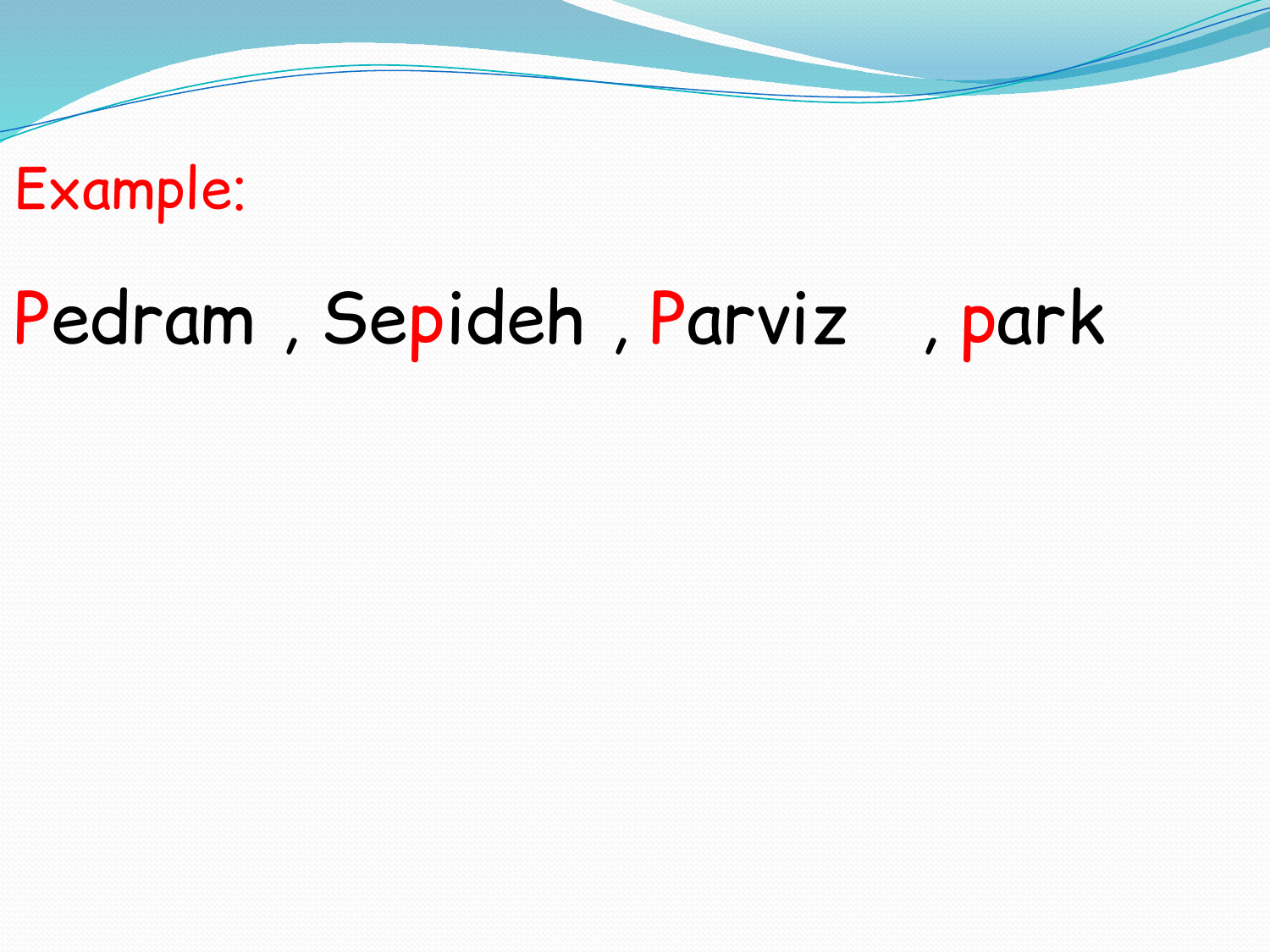

Example:
Pedram
, Sepideh
, Parviz
, park